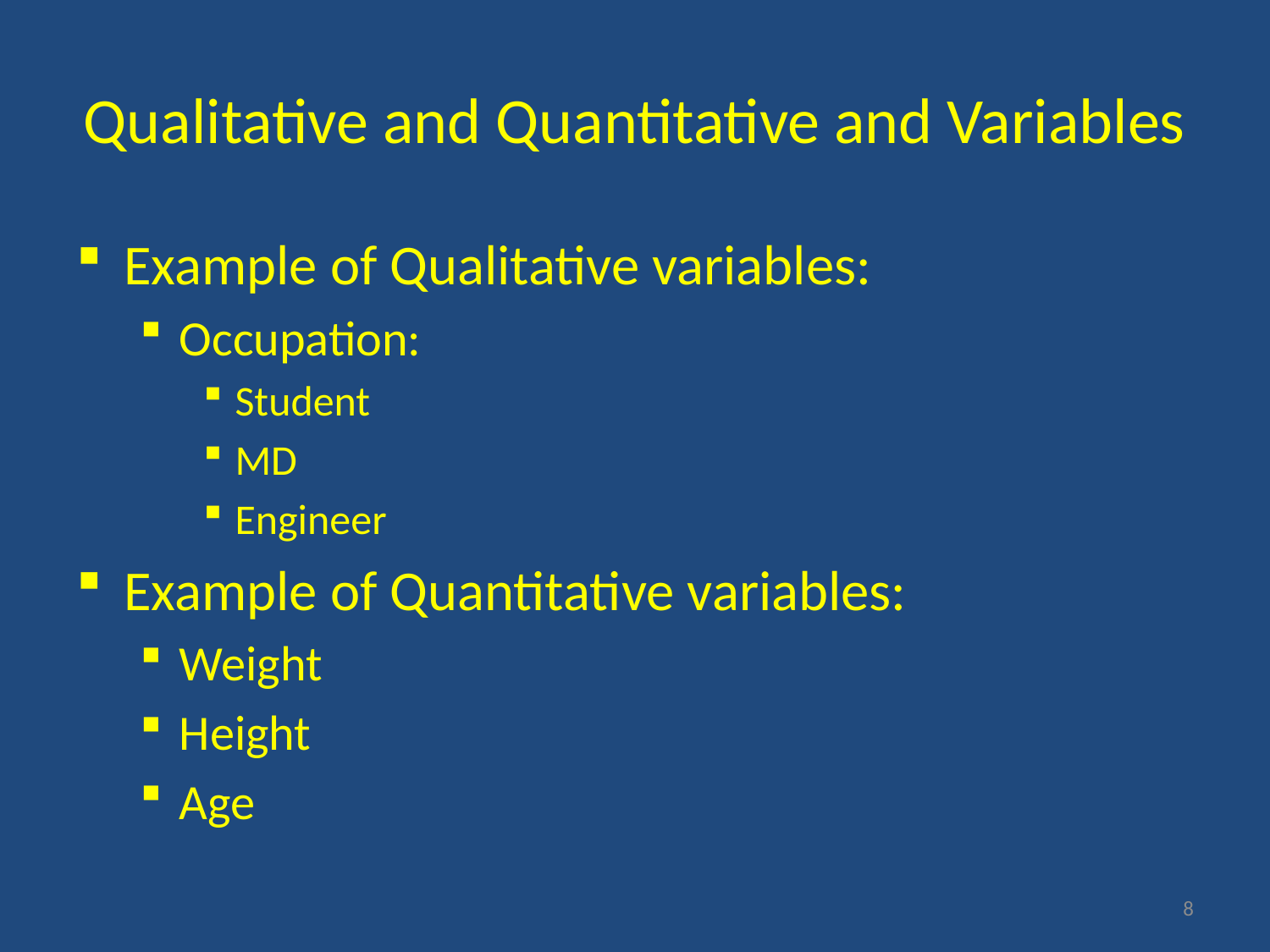

# Qualitative and Quantitative and Variables
Example of Qualitative variables:
Occupation:
Student
MD
Engineer
Example of Quantitative variables:
Weight
Height
Age
8